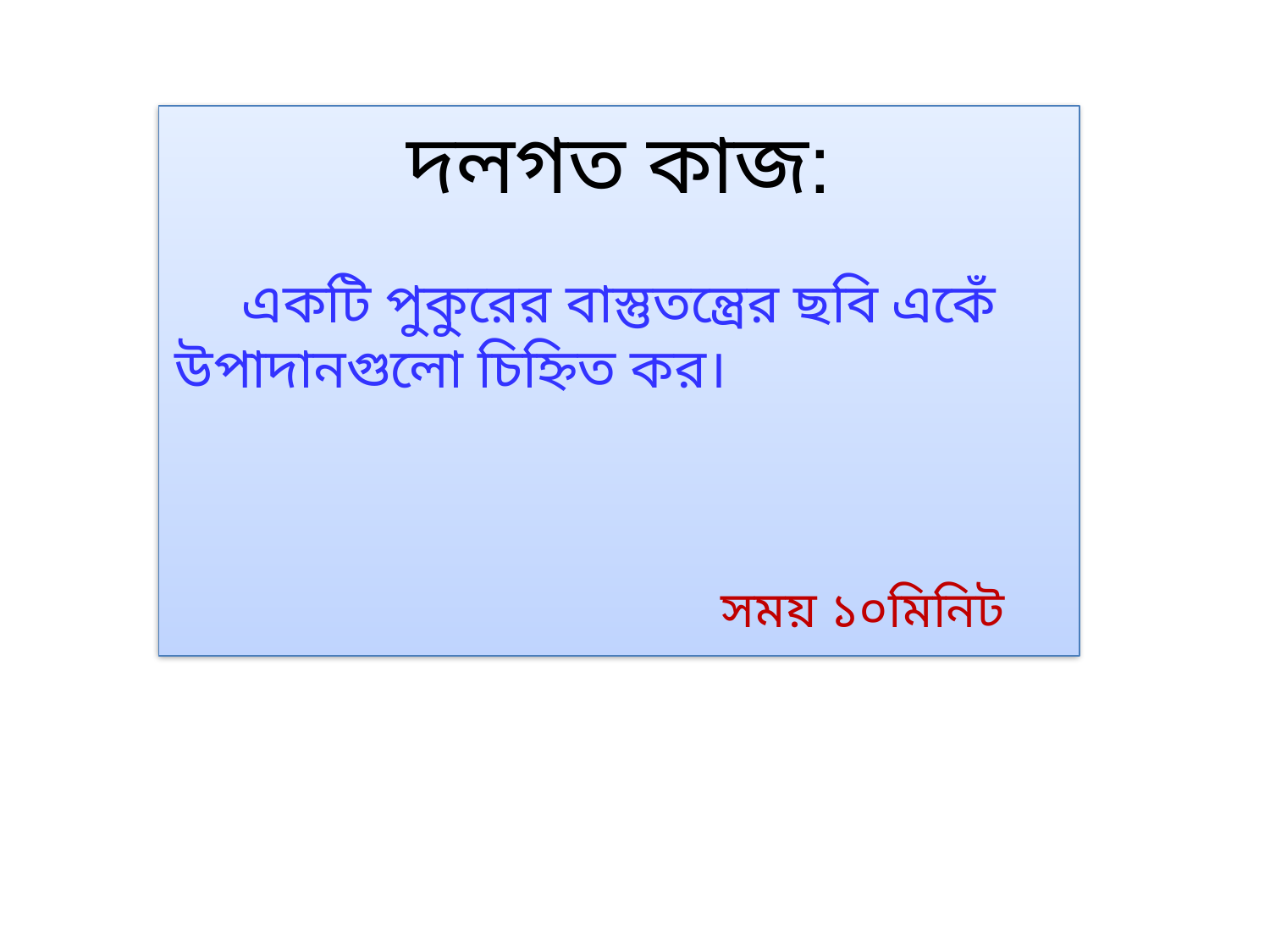

দলগত কাজ:
একটি পুকুরের বাস্তুতন্ত্রের ছবি একেঁ উপাদানগুলো চিহ্নিত কর।
                                 				সময় ১০মিনিট